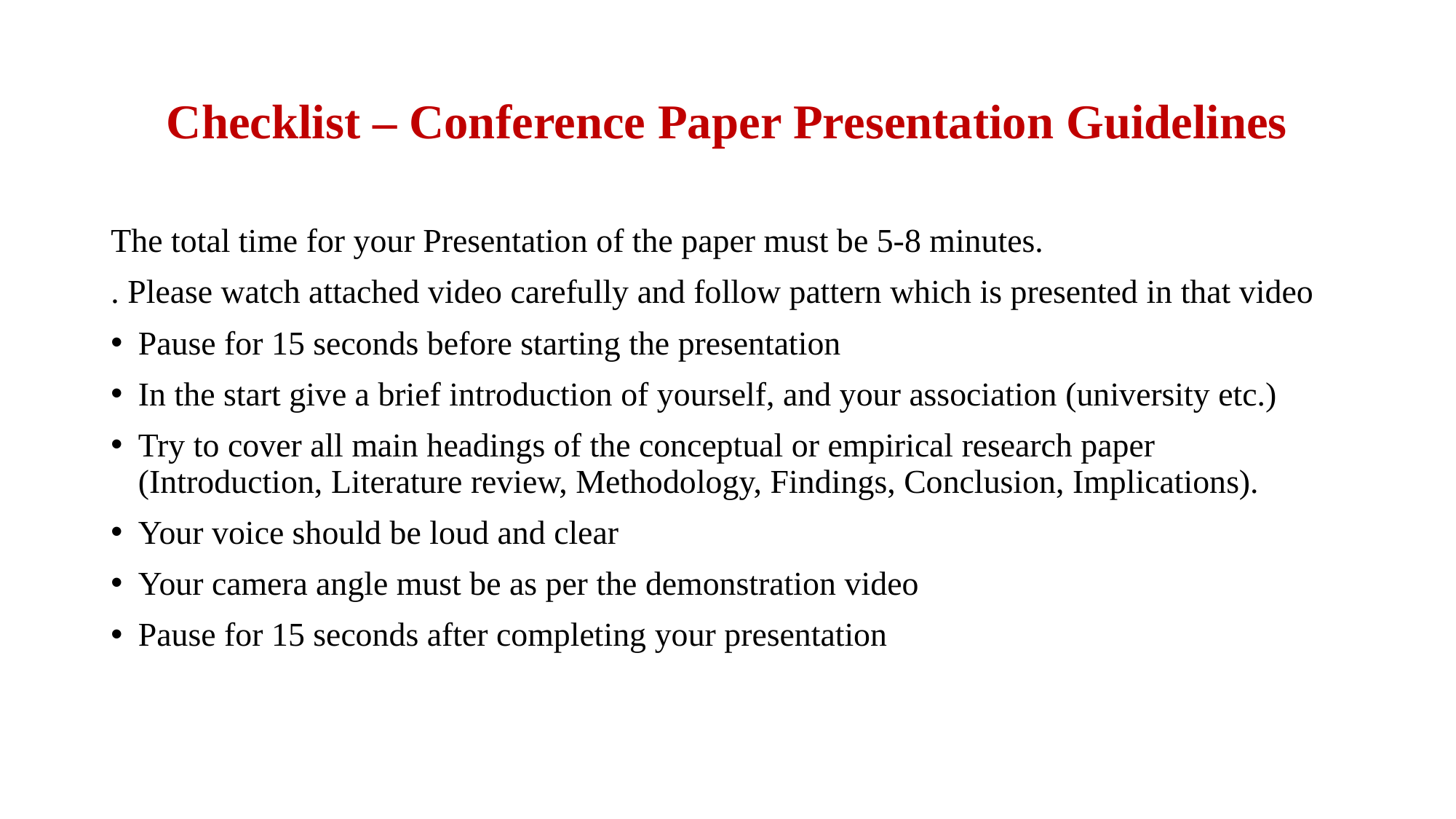

# Checklist – Conference Paper Presentation Guidelines
The total time for your Presentation of the paper must be 5-8 minutes.
. Please watch attached video carefully and follow pattern which is presented in that video
Pause for 15 seconds before starting the presentation
In the start give a brief introduction of yourself, and your association (university etc.)
Try to cover all main headings of the conceptual or empirical research paper (Introduction, Literature review, Methodology, Findings, Conclusion, Implications).
Your voice should be loud and clear
Your camera angle must be as per the demonstration video
Pause for 15 seconds after completing your presentation